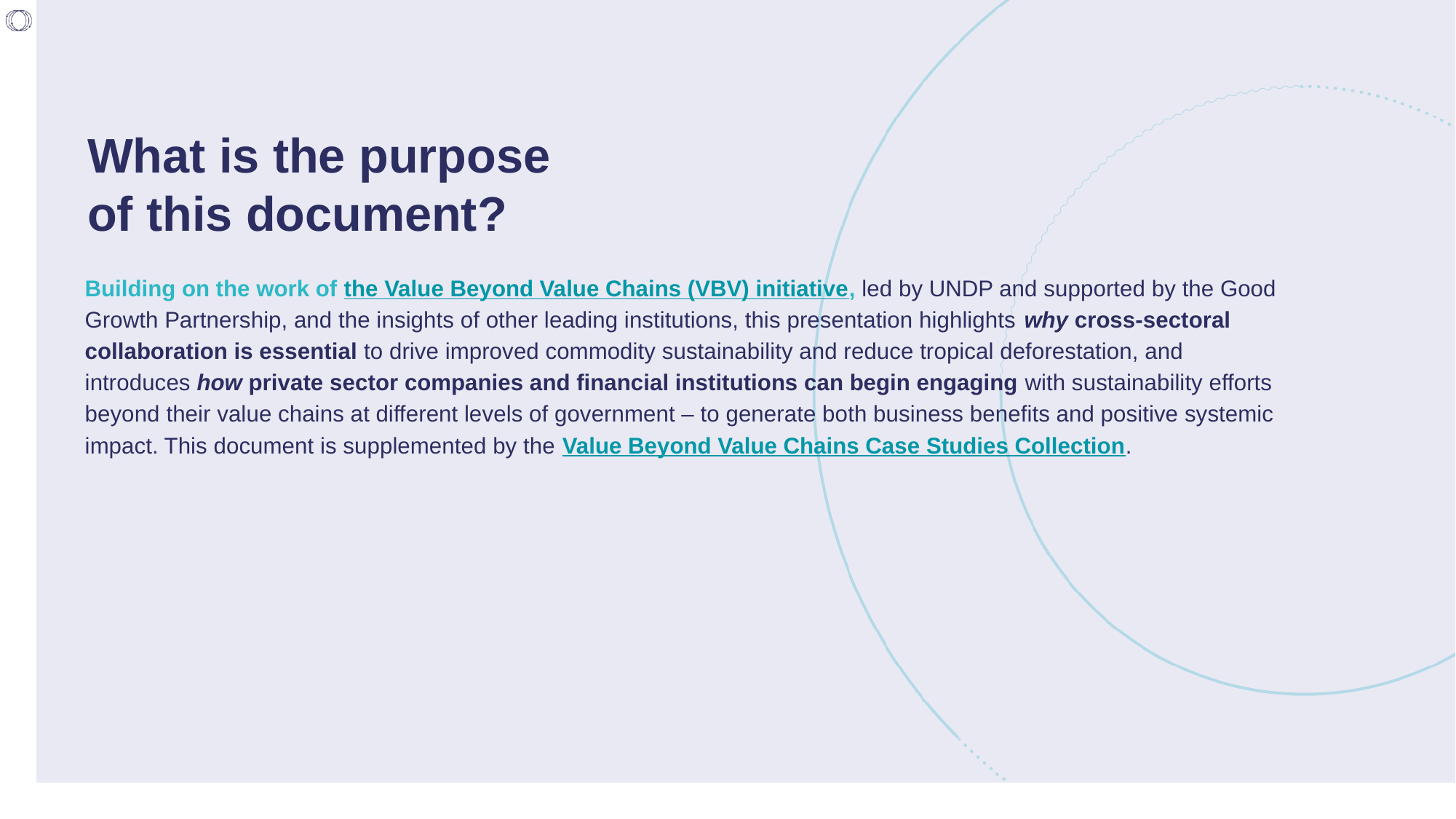

# What is the purpose of this document?
Building on the work of the Value Beyond Value Chains (VBV) initiative, led by UNDP and supported by the Good Growth Partnership, and the insights of other leading institutions, this presentation highlights why cross-sectoral collaboration is essential to drive improved commodity sustainability and reduce tropical deforestation, and introduces how private sector companies and financial institutions can begin engaging with sustainability efforts beyond their value chains at different levels of government – to generate both business benefits and positive systemic impact. This document is supplemented by the Value Beyond Value Chains Case Studies Collection.